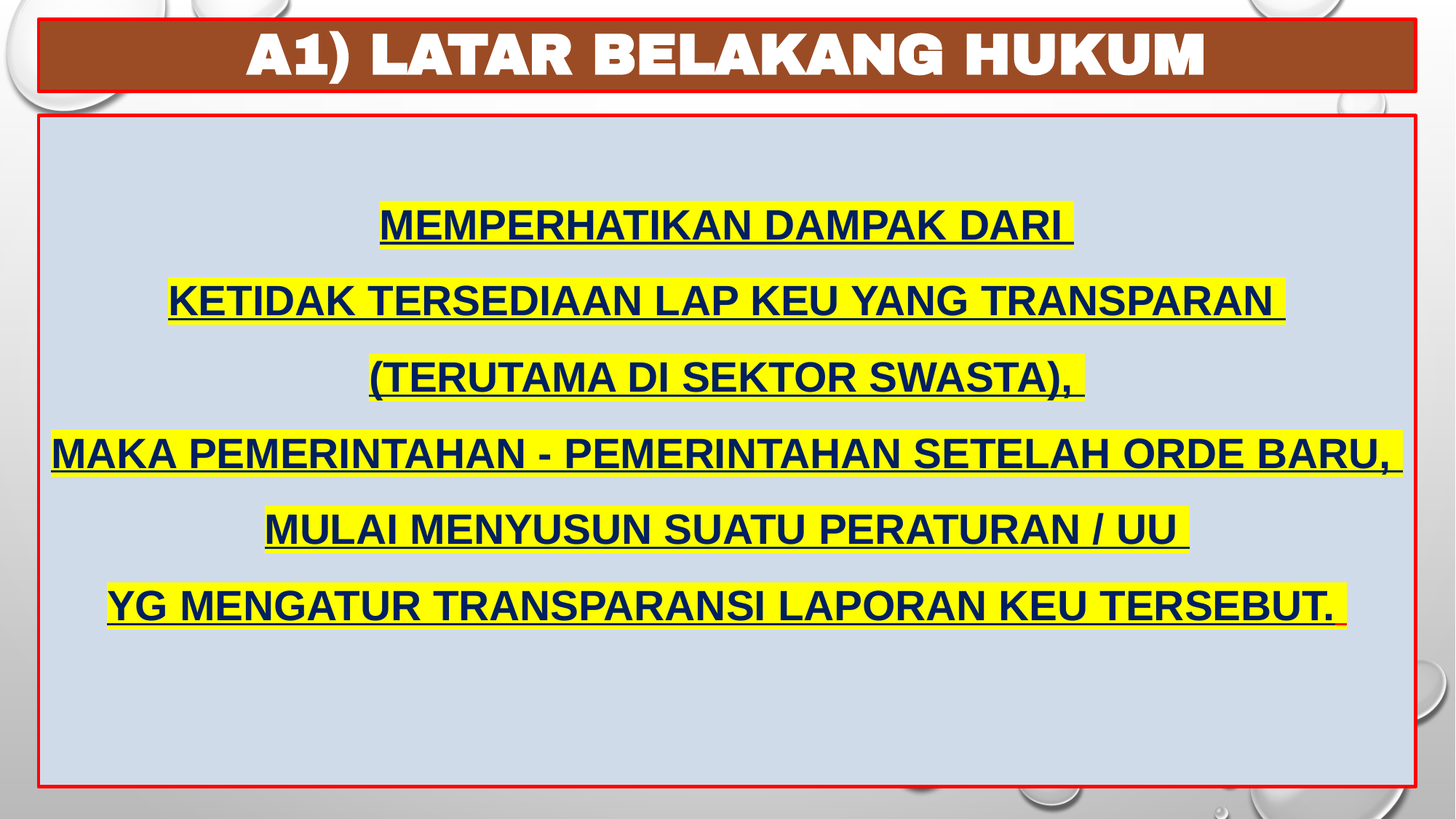

# A1) LATAR BELAKANG HUKUM

Memperhatikan dampak dari
ketidak tersediaan lap keu yang transparan
(terutama di sektor swasta),
maka pemerintahan - pemerintahan setelah orde baru,
Mulai menyusun suatu peraturan / uu
yg mengatur transparansi laporan keu tersebut.